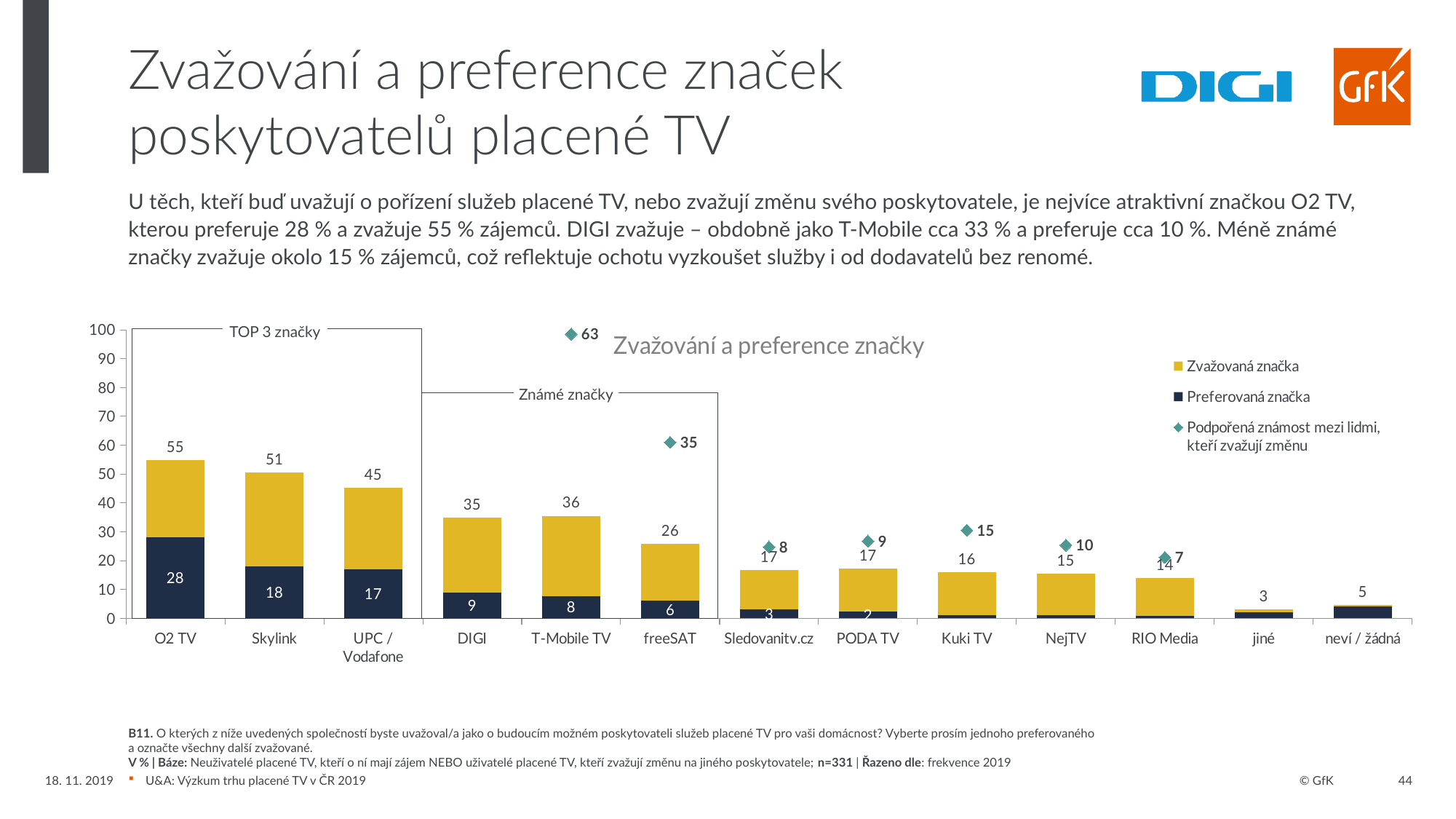

# Zvažování a preference značek poskytovatelů placené TV
U těch, kteří buď uvažují o pořízení služeb placené TV, nebo zvažují změnu svého poskytovatele, je nejvíce atraktivní značkou O2 TV, kterou preferuje 28 % a zvažuje 55 % zájemců. DIGI zvažuje – obdobně jako T-Mobile cca 33 % a preferuje cca 10 %. Méně známé značky zvažuje okolo 15 % zájemců, což reflektuje ochotu vyzkoušet služby i od dodavatelů bez renomé.

### Chart: Zvažování a preference značky

| Category | Preferovaná značka | Zvažovaná značka | Zvažovaná značka | Podpořená známost mezi lidmi, kteří zvažují změnu |
|---|---|---|---|---|
| O2 TV | 28.159253199324922 | 26.79407042470443 | 54.95332362402935 | 85.4317631673897 |
| Skylink | 17.94280885256387 | 32.720471539353746 | 50.66328039191762 | 79.42192834282037 |
| UPC / Vodafone | 17.035834971408224 | 28.144502034025084 | 45.18033700543331 | 79.11137553710267 |
| DIGI | 8.844525583777047 | 25.94995484226886 | 34.79448042604591 | 66.93065446665184 |
| T-Mobile TV | 7.75891078136179 | 27.76391326876471 | 35.5228240501265 | 62.98416751629527 |
| freeSAT | 6.053521487339607 | 19.864922441786 | 25.918443929125605 | 35.09633007897837 |
| Sledovanitv.cz | 3.1391127161670878 | 13.598010984210987 | 16.737123700378074 | 7.994254652147867 |
| PODA TV | 2.2664124667855554 | 15.077740665210511 | 17.344153131996066 | 9.416679113980408 |
| Kuki TV | 1.201112150465631 | 14.738743458294273 | 15.939855608759904 | 14.590170613198048 |
| NejTV | 0.9902943029962195 | 14.419640030861526 | 15.409934333857745 | 9.904926961019683 |
| RIO Media | 0.7593535320212883 | 13.151117304121627 | 13.910470836142915 | 7.206485509205297 |
| jiné | 2.0 | 1.0 | 3.0 | None |
| neví / žádná | 4.0 | 0.6487209650306873 | 4.648720965030687 | None |
TOP 3 značky

Známé značky

B11. O kterých z níže uvedených společností byste uvažoval/a jako o budoucím možném poskytovateli služeb placené TV pro vaši domácnost? Vyberte prosím jednoho preferovaného a označte všechny další zvažované.
V % | Báze: Neuživatelé placené TV, kteří o ní mají zájem NEBO uživatelé placené TV, kteří zvažují změnu na jiného poskytovatele; n=331 | Řazeno dle: frekvence 2019
18. 11. 2019
U&A: Výzkum trhu placené TV v ČR 2019
44